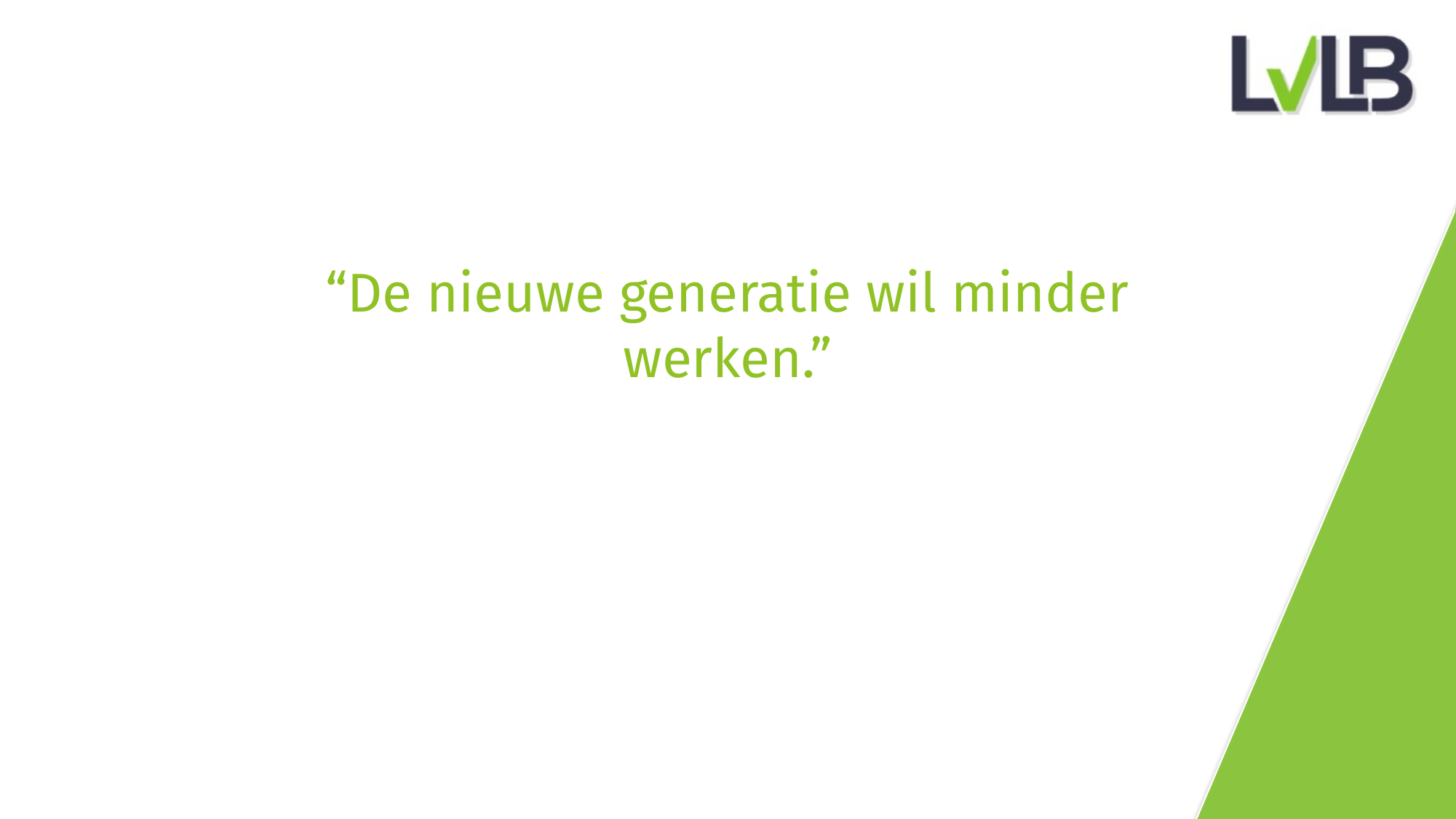

# “De nieuwe generatie wil minder werken.”